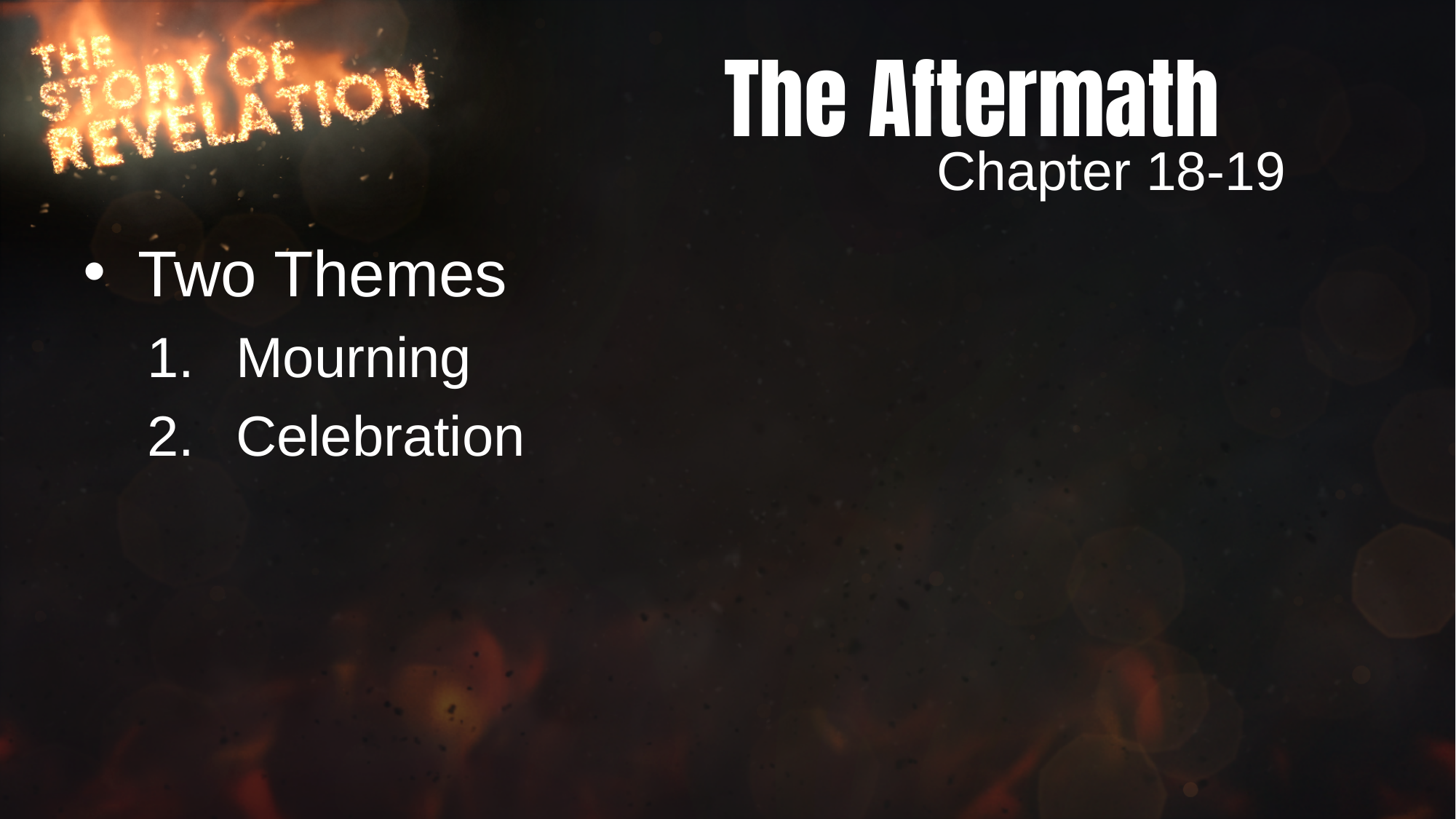

# The Aftermath
Chapter 18-19
Two Themes
Mourning
Celebration